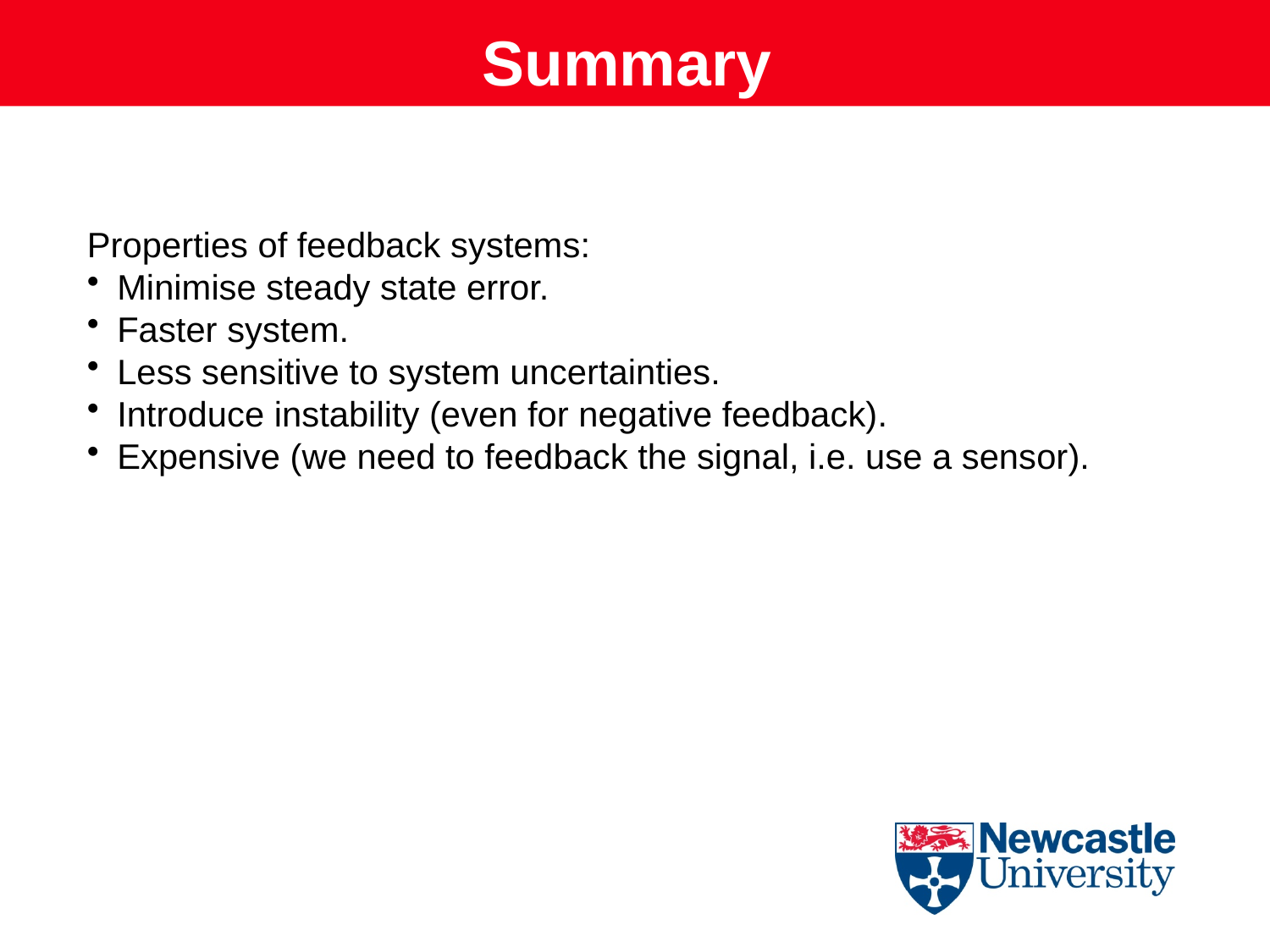

Summary
Properties of feedback systems:
Minimise steady state error.
Faster system.
Less sensitive to system uncertainties.
Introduce instability (even for negative feedback).
Expensive (we need to feedback the signal, i.e. use a sensor).